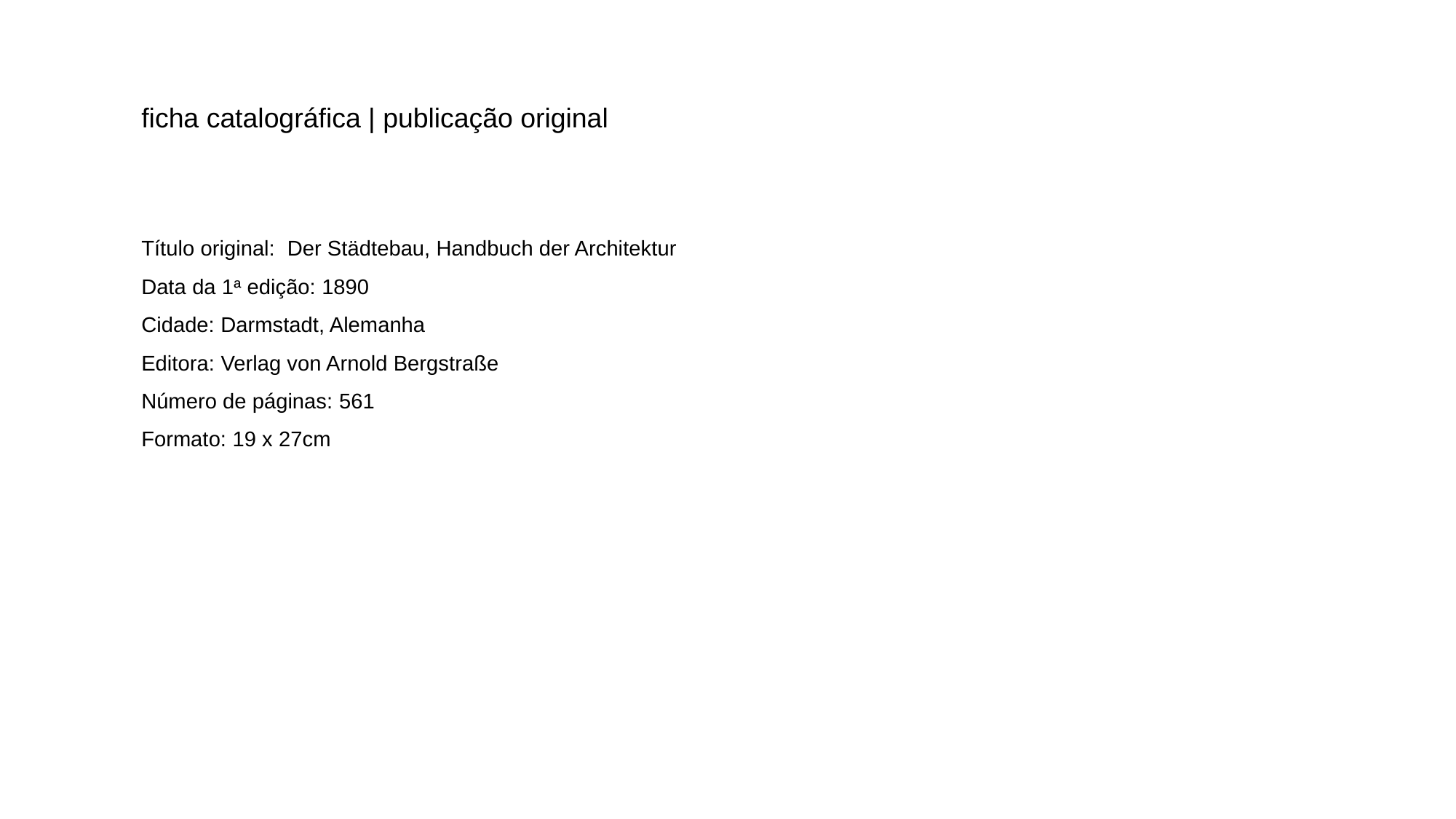

ficha catalográfica | publicação original

Título original:  Der Städtebau, Handbuch der Architektur
Data da 1ª edição: 1890
Cidade: Darmstadt, Alemanha
Editora: Verlag von Arnold Bergstraße
Número de páginas: 561
Formato: 19 x 27cm